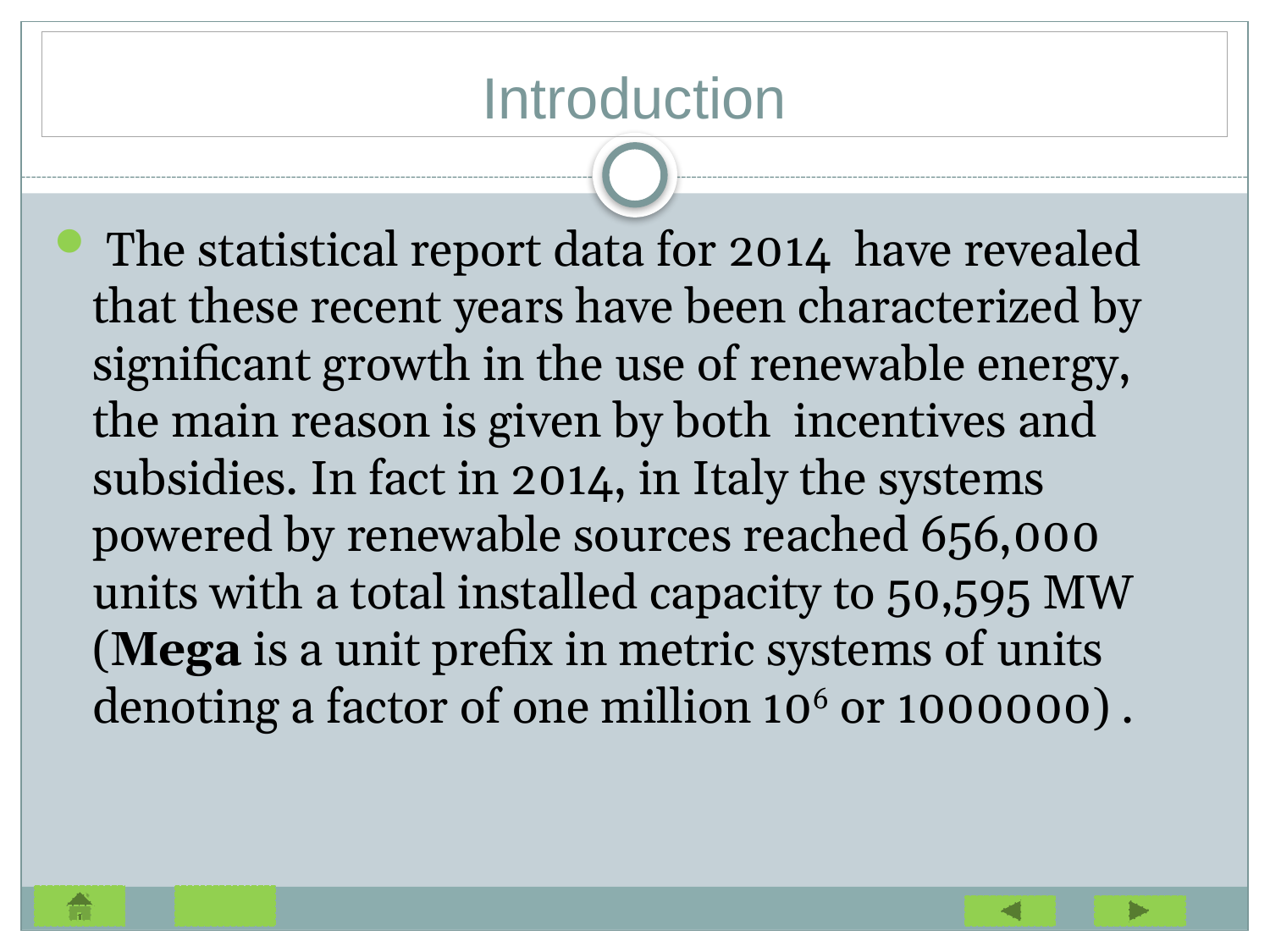

# Introduction
 The statistical report data for 2014  have revealed that these recent years have been characterized by significant growth in the use of renewable energy, the main reason is given by both  incentives and subsidies. In fact in 2014, in Italy the systems powered by renewable sources reached 656,000 units with a total installed capacity to 50,595 MW (Mega is a unit prefix in metric systems of units denoting a factor of one million 106 or 1000000) .